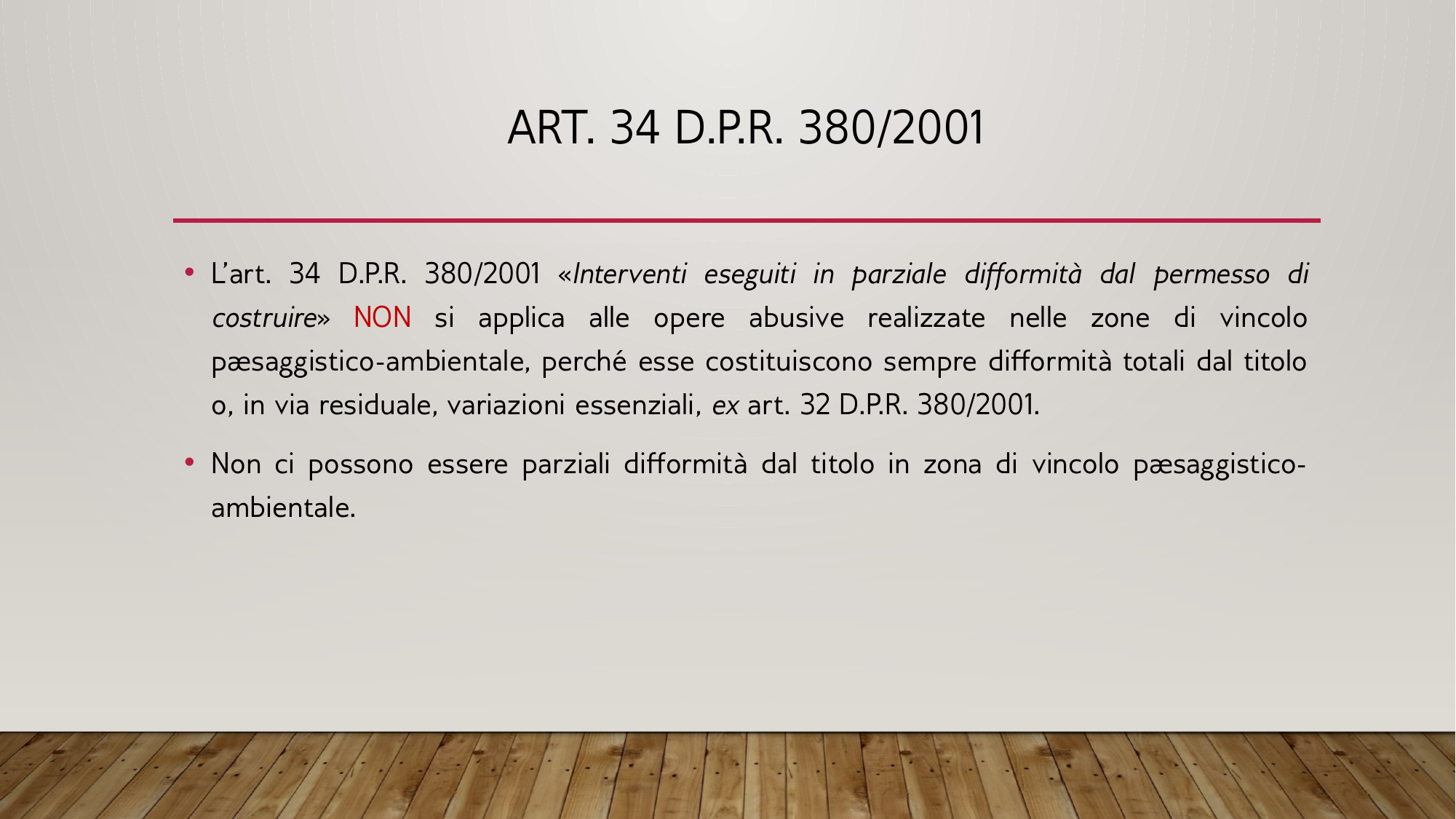

# ART. 34 D.P.R. 380/2001
L’art. 34 D.P.R. 380/2001 «Interventi eseguiti in parziale difformità dal permesso di costruire» NON si applica alle opere abusive realizzate nelle zone di vincolo paesaggistico-ambientale, perché esse costituiscono sempre difformità totali dal titolo o, in via residuale, variazioni essenziali, ex art. 32 D.P.R. 380/2001.
Non ci possono essere parziali difformità dal titolo in zona di vincolo paesaggistico-ambientale.